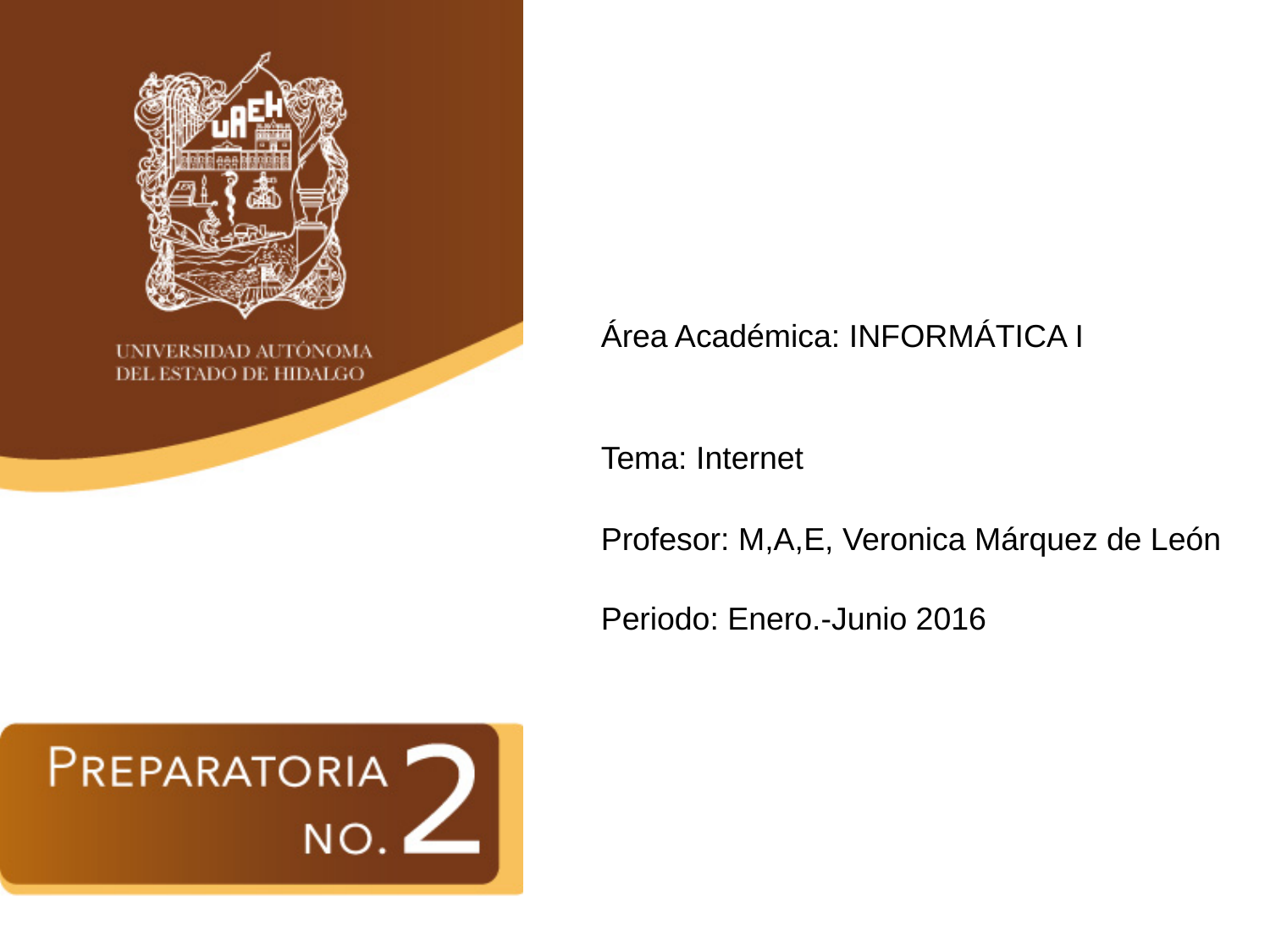

Área Académica: INFORMÁTICA I
Tema: Internet
Profesor: M,A,E, Veronica Márquez de León
Periodo: Enero.-Junio 2016